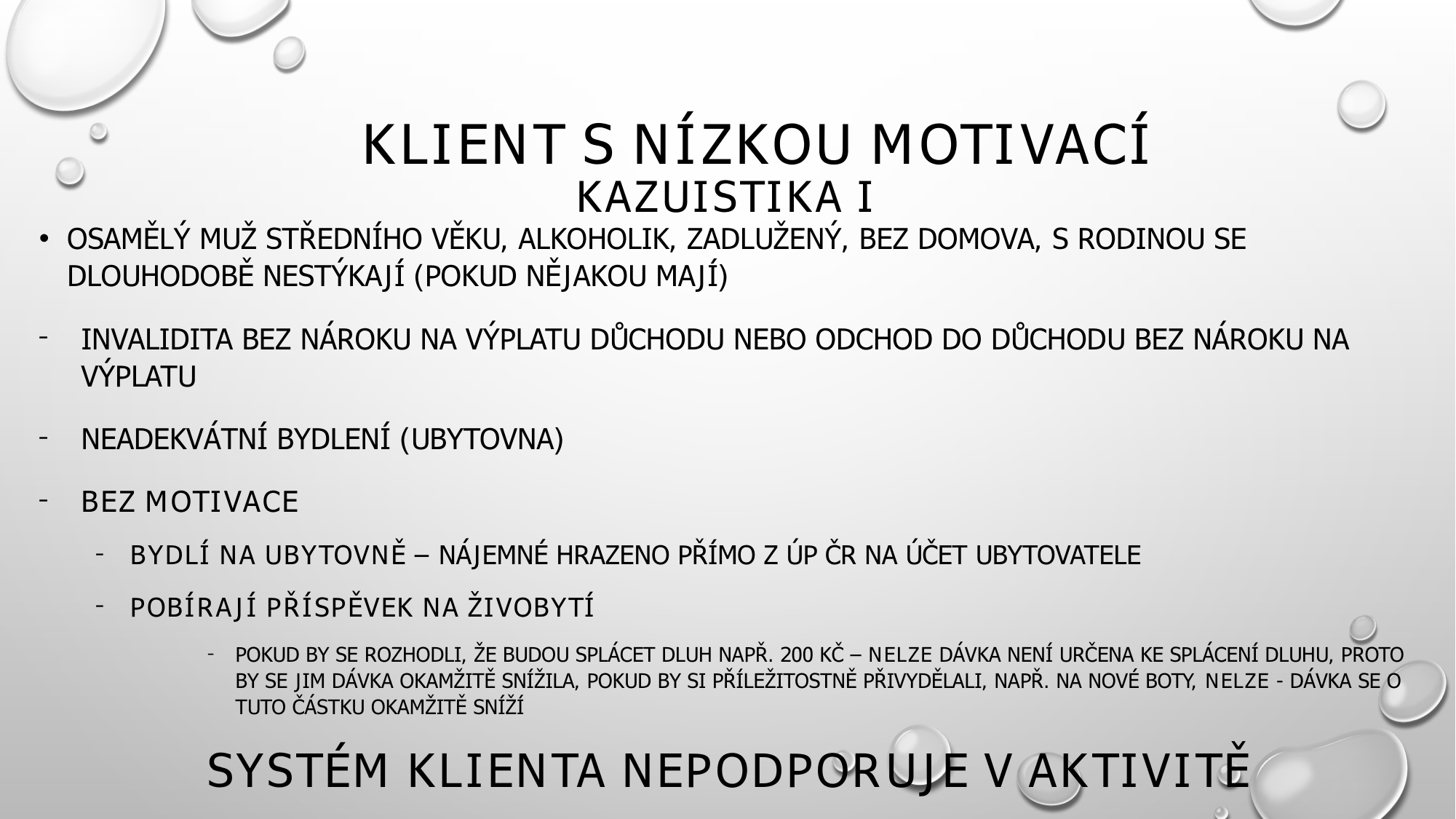

# klient s nízkou motivací kazuistika i
osamělý muž středního věku, alkoholik, zadlužený, bez domova, s rodinou se dlouhodobě nestýkají (pokud nějakou mají)
invalidita bez nároku na výplatu důchodu nebo odchod do důchodu bez nároku na výplatu
neadekvátní bydlení (ubytovna)
bez motivace
bydlí na ubytovně – nájemné hrazeno přímo z ÚP čr na účet ubytovatele
pobírají příspěvek na živobytí
pokud by se rozhodli, že budou splácet dluh např. 200 Kč – nelze dávka není určena ke splácení dluhu, proto by se jim dávka okamžitě snížila, pokud by si příležitostně přivydělali, např. na nové boty, nelze - dávka se o tuto částku okamžitě sníží
Systém klienta nepodporuje v aktivitě